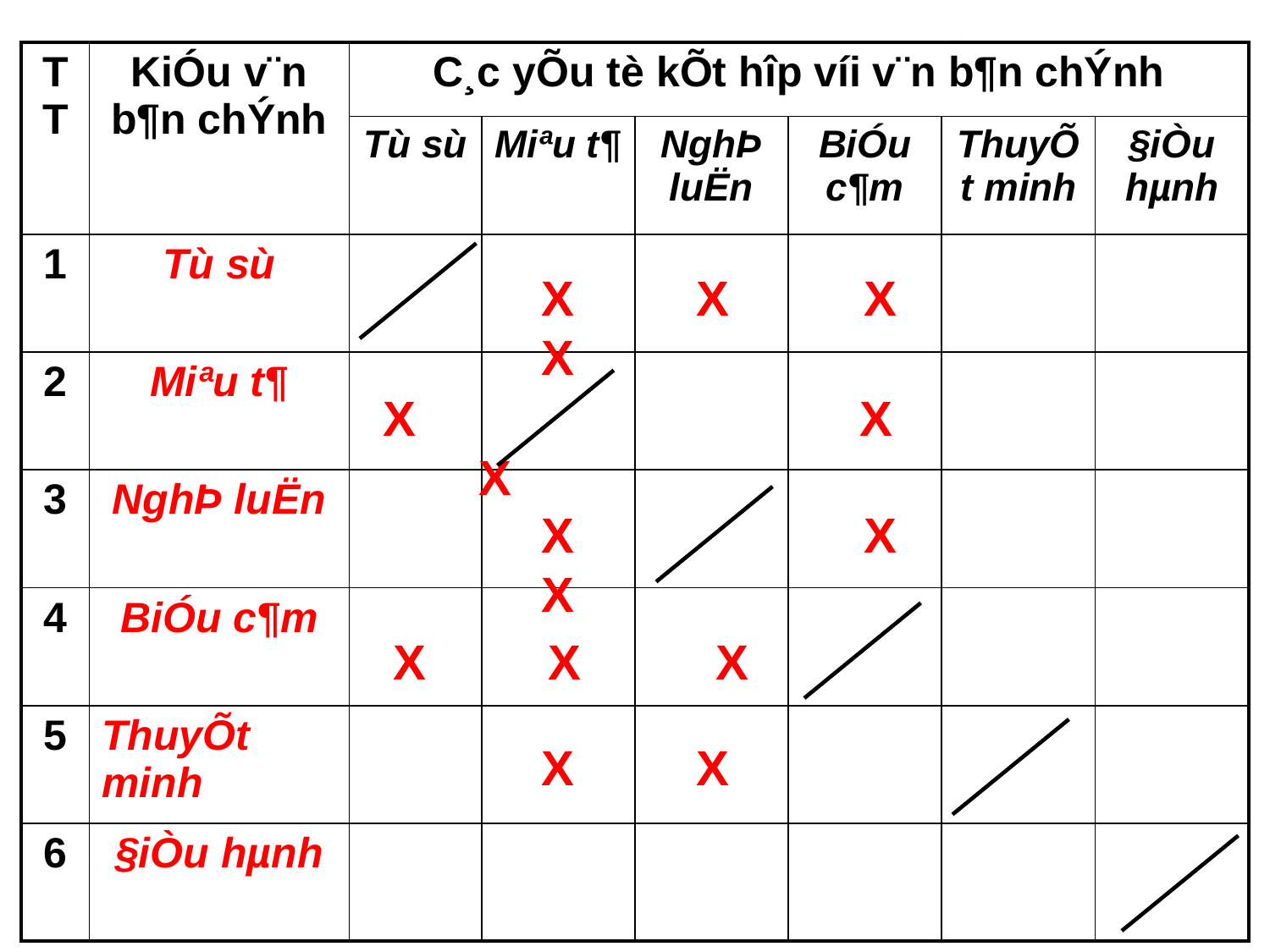

| TT | KiÓu v¨n b¶n chÝnh | C¸c yÕu tè kÕt hîp víi v¨n b¶n chÝnh |  |  |  |  |  |
| --- | --- | --- | --- | --- | --- | --- | --- |
|  |  | Tù sù | Miªu t¶ | NghÞ luËn | BiÓu c¶m | ThuyÕt minh | §iÒu hµnh |
| 1 | Tù sù |  |  |  |  |  |  |
| 2 | Miªu t¶ |  |  |  |  |  |  |
| 3 | NghÞ luËn |  |  |  |  |  |  |
| 4 | BiÓu c¶m |  |  |  |  |  |  |
| 5 | ThuyÕt minh |  |  |  |  |  |  |
| 6 | §iÒu hµnh |  |  |  |  |  |  |

X	  X	     X	       X

X	  	     	       X	          X

X	  	     X	       X

X	  X	     X

X	  X